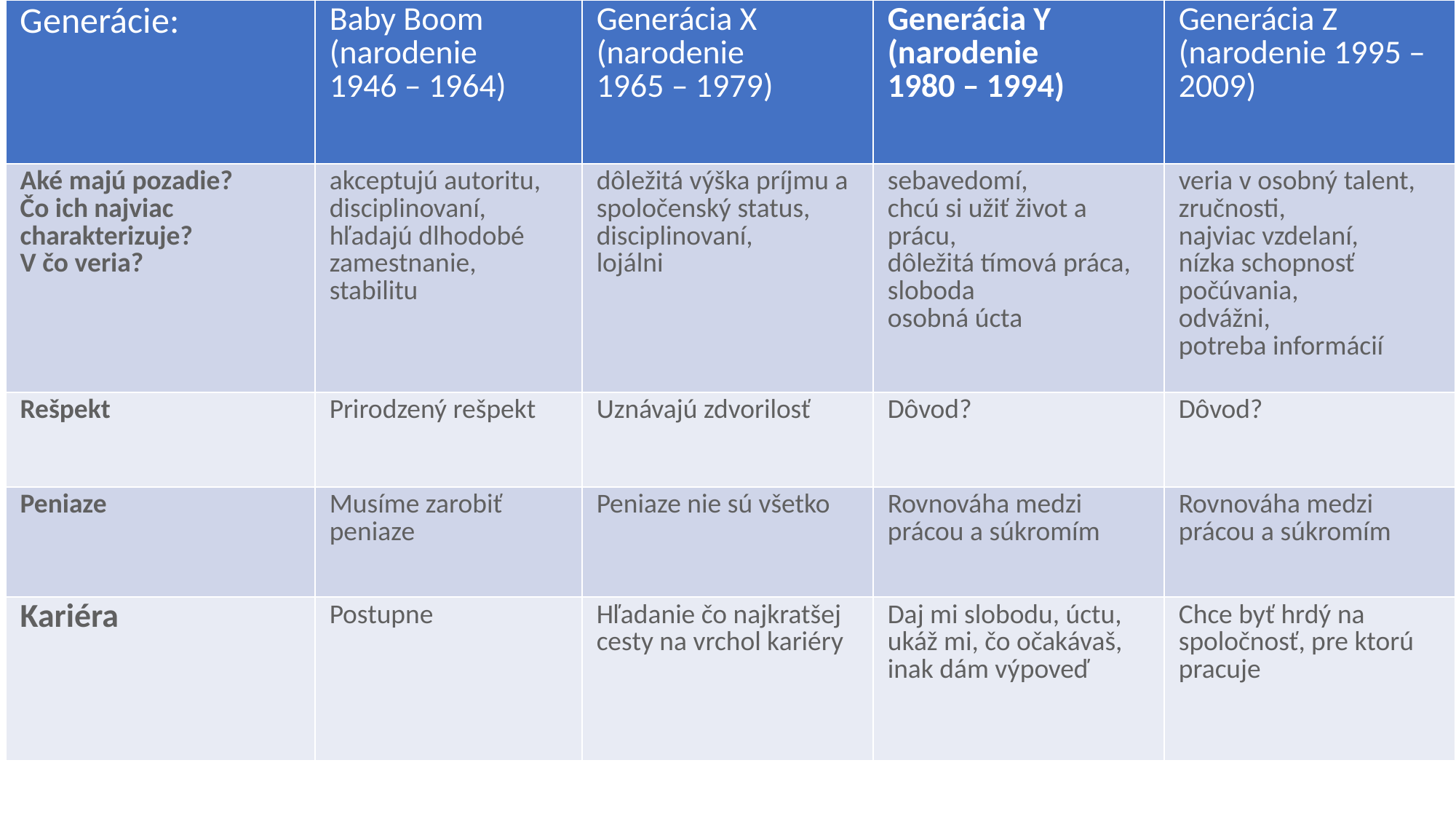

| Generácie: | Baby Boom (narodenie 1946 – 1964) | Generácia X (narodenie 1965 – 1979) | Generácia Y (narodenie 1980 – 1994) | Generácia Z (narodenie 1995 – 2009) |
| --- | --- | --- | --- | --- |
| Aké majú pozadie? Čo ich najviac charakterizuje? V čo veria? | akceptujú autoritu, disciplinovaní, hľadajú dlhodobé zamestnanie, stabilitu | dôležitá výška príjmu a spoločenský status, disciplinovaní, lojálni | sebavedomí, chcú si užiť život a prácu, dôležitá tímová práca, sloboda osobná úcta | veria v osobný talent, zručnosti, najviac vzdelaní, nízka schopnosť počúvania, odvážni, potreba informácií |
| Rešpekt | Prirodzený rešpekt | Uznávajú zdvorilosť | Dôvod? | Dôvod? |
| Peniaze | Musíme zarobiť peniaze | Peniaze nie sú všetko | Rovnováha medzi prácou a súkromím | Rovnováha medzi prácou a súkromím |
| Kariéra | Postupne | Hľadanie čo najkratšej cesty na vrchol kariéry | Daj mi slobodu, úctu, ukáž mi, čo očakávaš, inak dám výpoveď | Chce byť hrdý na spoločnosť, pre ktorú pracuje |
#